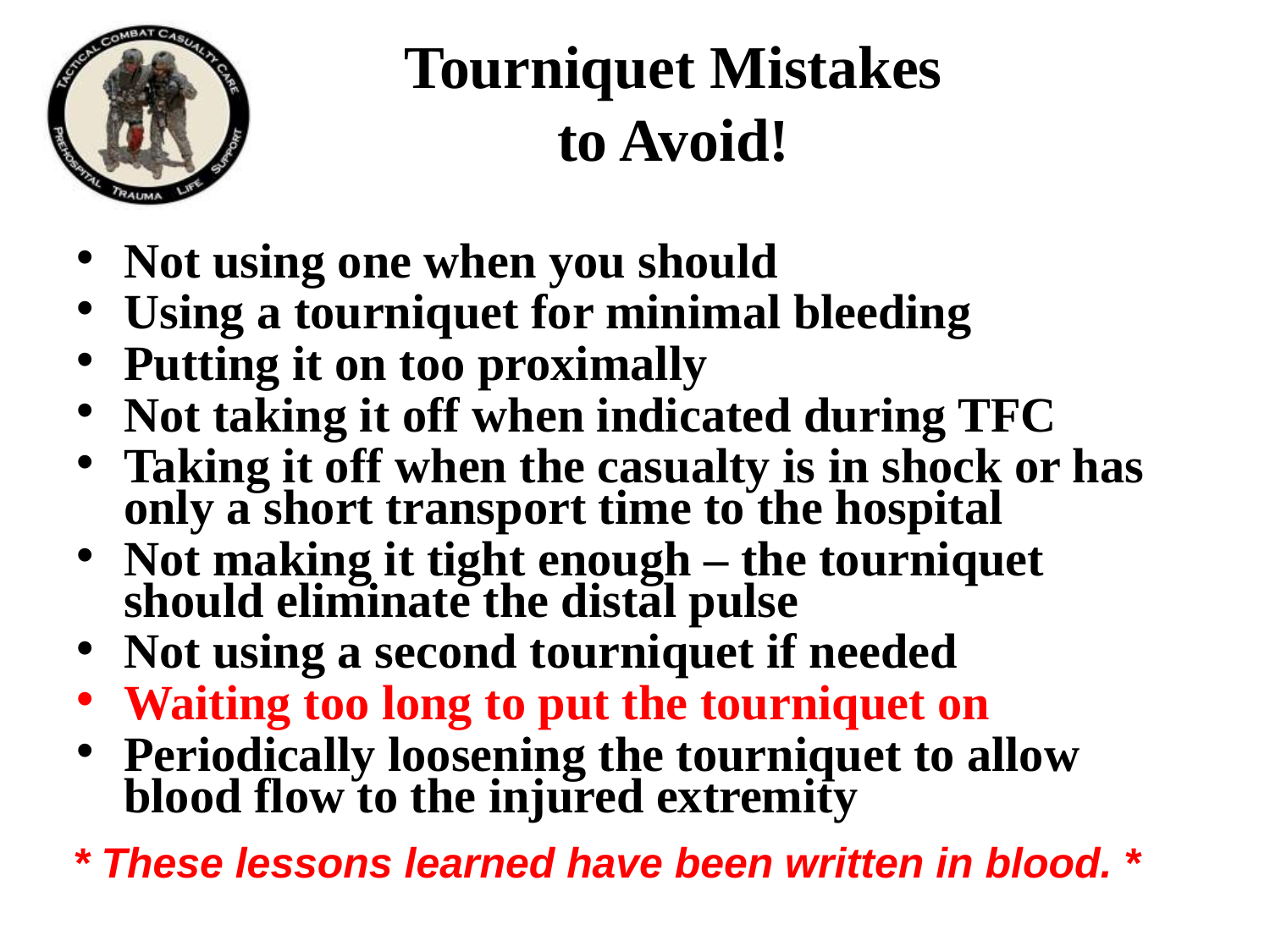

# Tourniquet Mistakes to Avoid!
Not using one when you should
Using a tourniquet for minimal bleeding
Putting it on too proximally
Not taking it off when indicated during TFC
Taking it off when the casualty is in shock or has only a short transport time to the hospital
Not making it tight enough – the tourniquet should eliminate the distal pulse
Not using a second tourniquet if needed
Waiting too long to put the tourniquet on
Periodically loosening the tourniquet to allow blood flow to the injured extremity
* These lessons learned have been written in blood. *